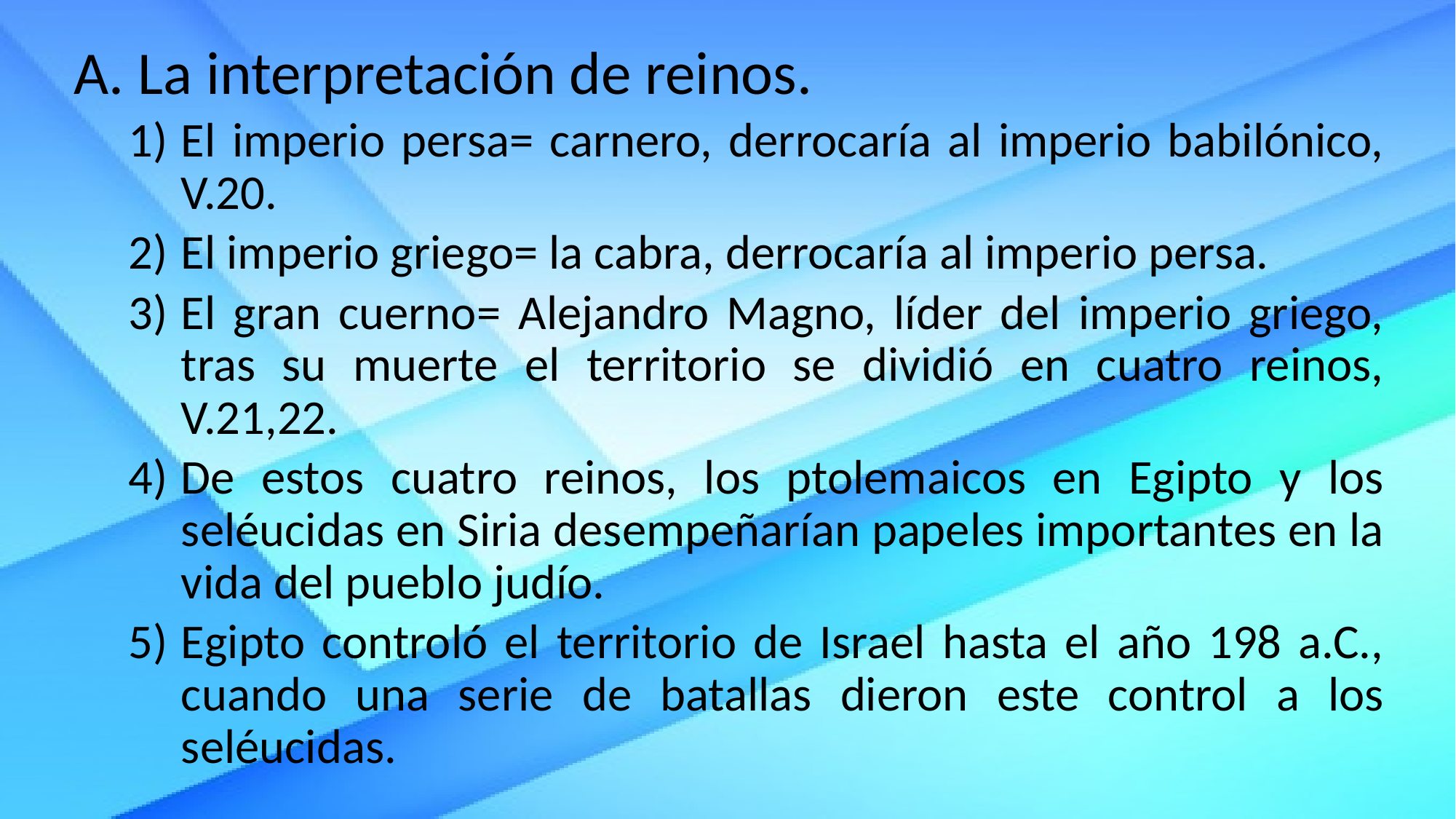

La interpretación de reinos.
El imperio persa= carnero, derrocaría al imperio babilónico, V.20.
El imperio griego= la cabra, derrocaría al imperio persa.
El gran cuerno= Alejandro Magno, líder del imperio griego, tras su muerte el territorio se dividió en cuatro reinos, V.21,22.
De estos cuatro reinos, los ptolemaicos en Egipto y los seléucidas en Siria desempeñarían papeles importantes en la vida del pueblo judío.
Egipto controló el territorio de Israel hasta el año 198 a.C., cuando una serie de batallas dieron este control a los seléucidas.